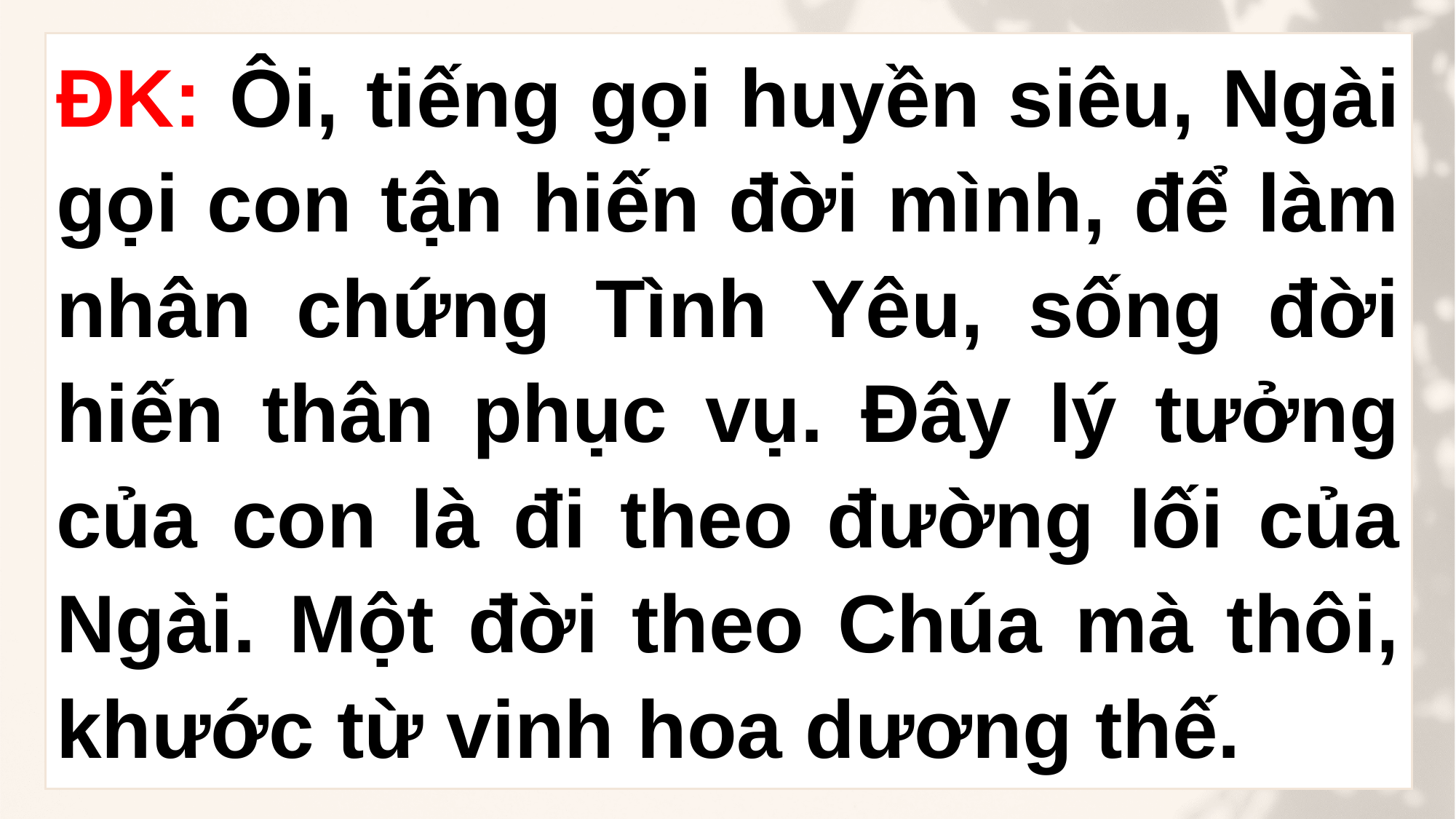

ĐK: Ôi, tiếng gọi huyền siêu, Ngài gọi con tận hiến đời mình, để làm nhân chứng Tình Yêu, sống đời hiến thân phục vụ. Đây lý tưởng của con là đi theo đường lối của Ngài. Một đời theo Chúa mà thôi, khước từ vinh hoa dương thế.